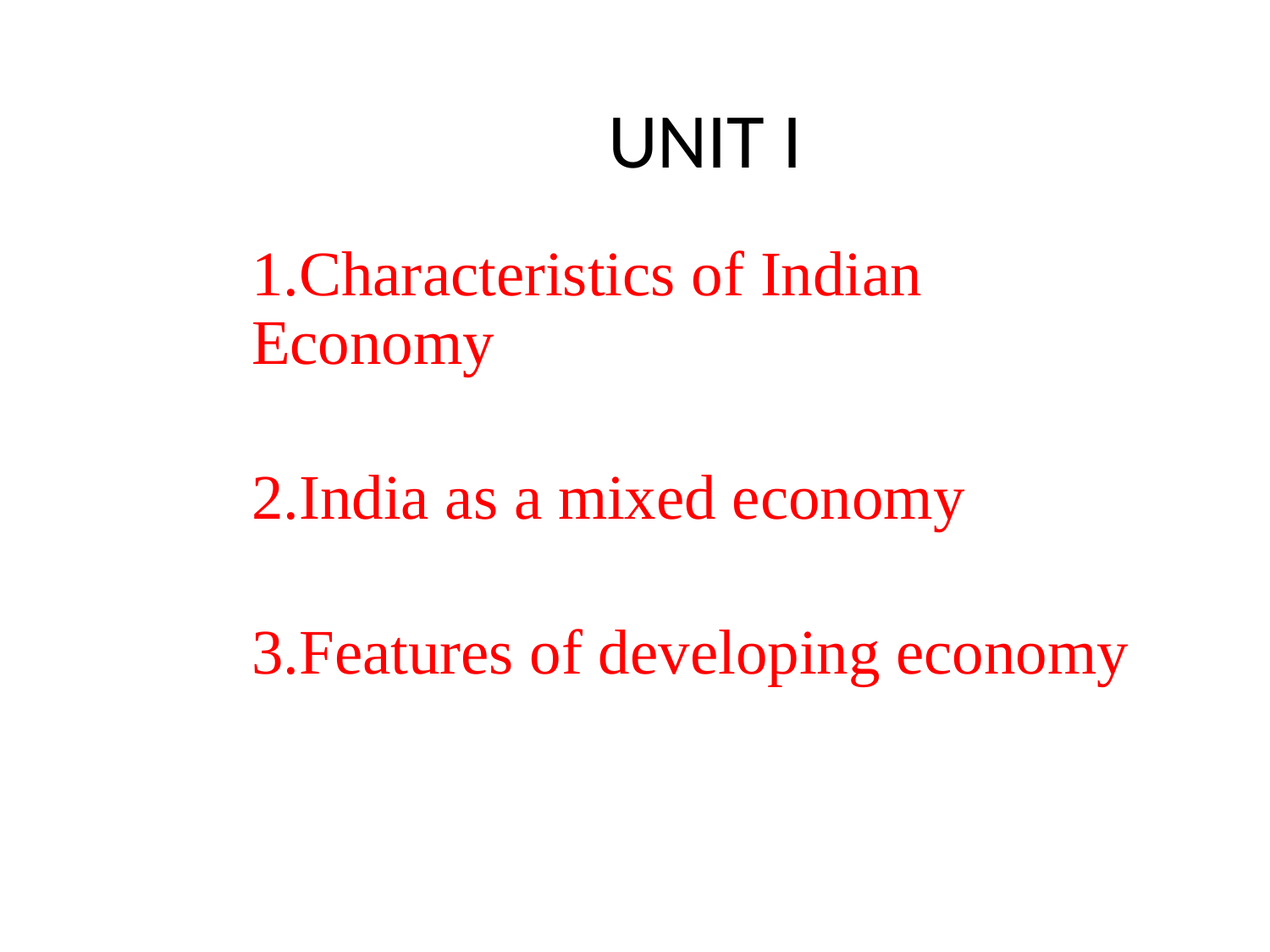

# UNIT I
1.Characteristics of Indian Economy

2.India as a mixed economy

3.Features of developing economy